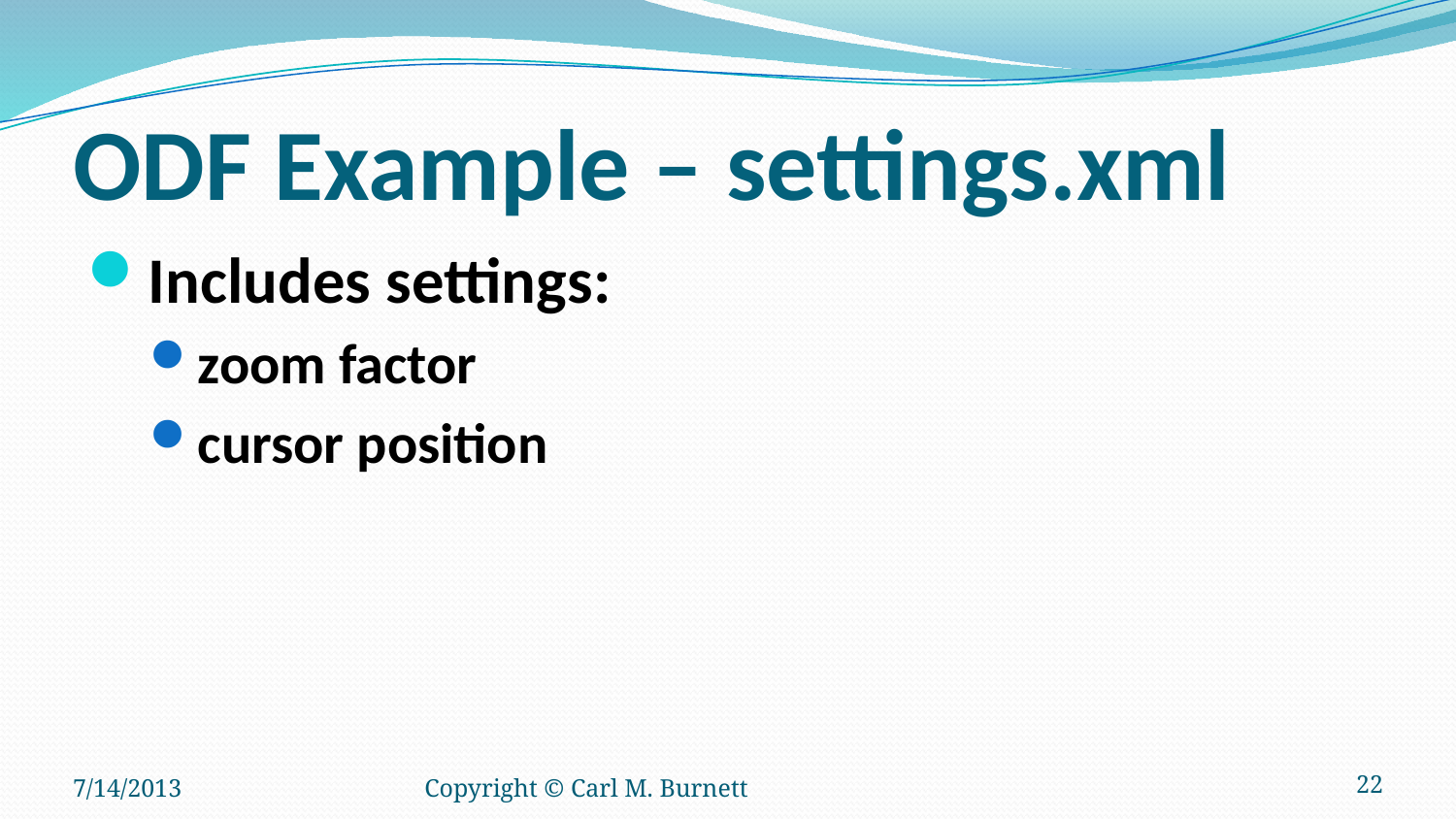

# ODF Example – settings.xml
Includes settings:
zoom factor
cursor position

7/14/2013
Copyright © Carl M. Burnett
22